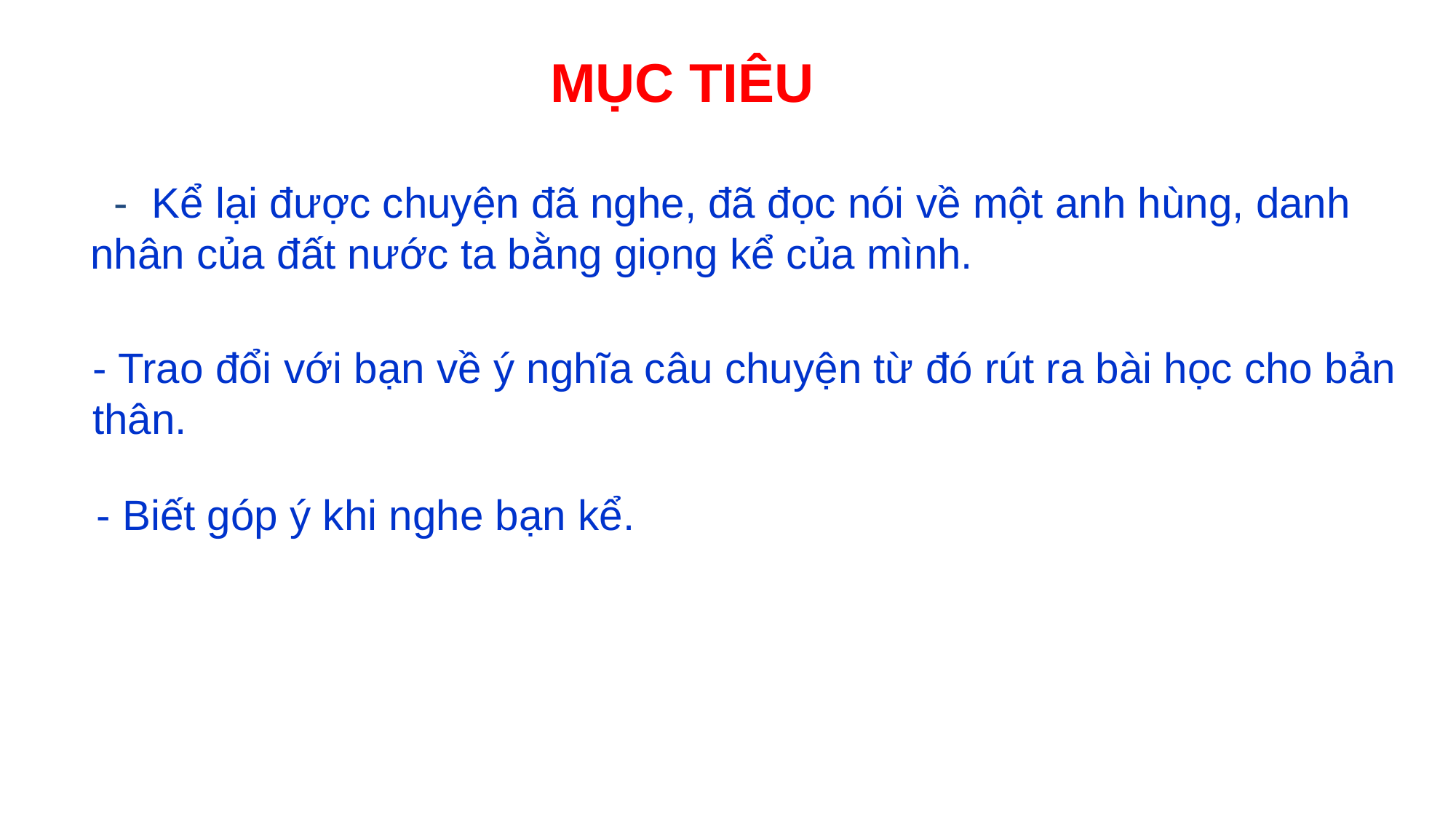

MỤC TIÊU
  -  Kể lại được chuyện đã nghe, đã đọc nói về một anh hùng, danh nhân của đất nước ta bằng giọng kể của mình.
- Trao đổi với bạn về ý nghĩa câu chuyện từ đó rút ra bài học cho bản thân.
- Biết góp ý khi nghe bạn kể.